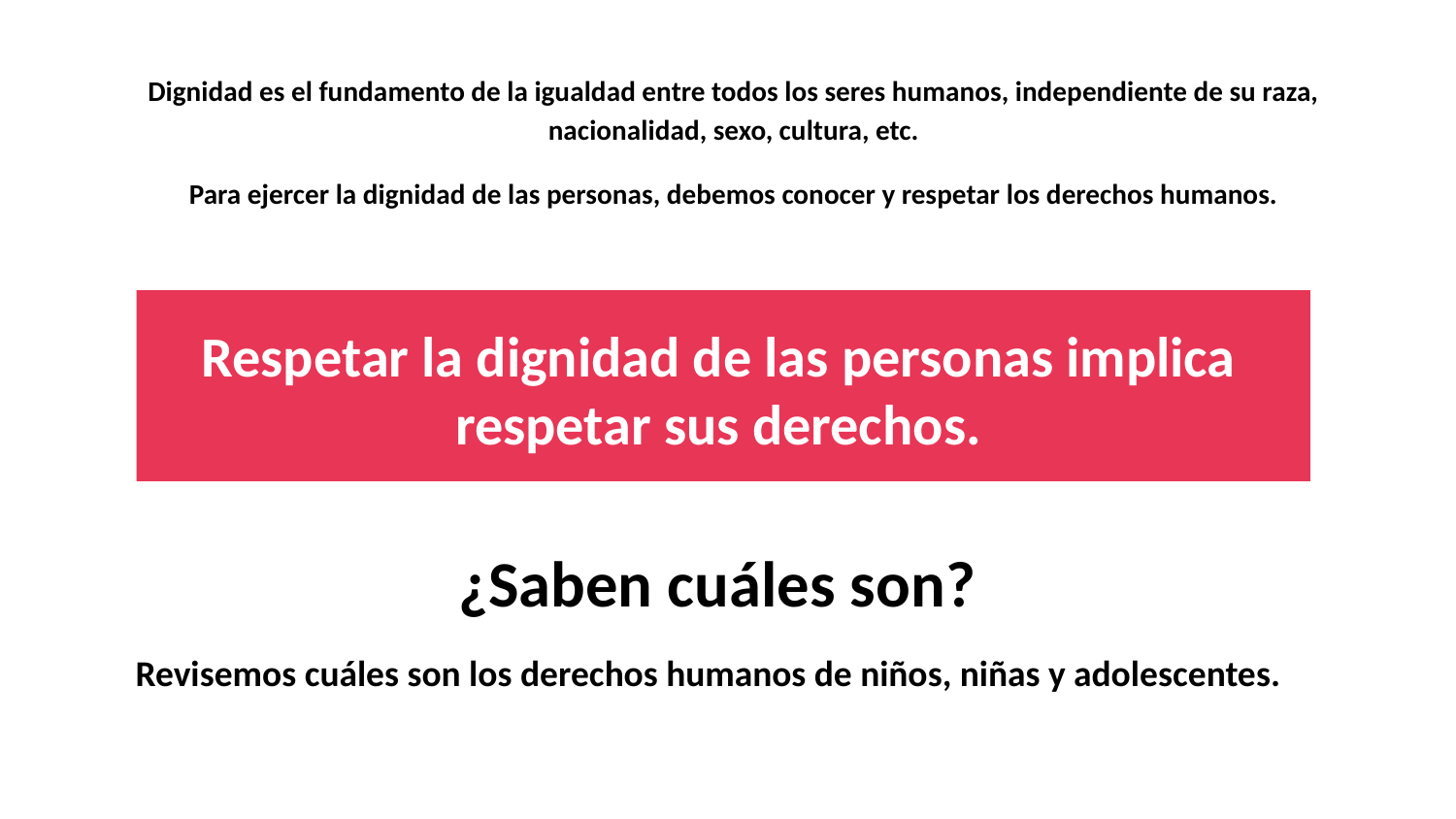

Dignidad es el fundamento de la igualdad entre todos los seres humanos, independiente de su raza, nacionalidad, sexo, cultura, etc.
Para ejercer la dignidad de las personas, debemos conocer y respetar los derechos humanos.

Respetar la dignidad de las personas implica respetar sus derechos.
¿Saben cuáles son?
Revisemos cuáles son los derechos humanos de niños, niñas y adolescentes.